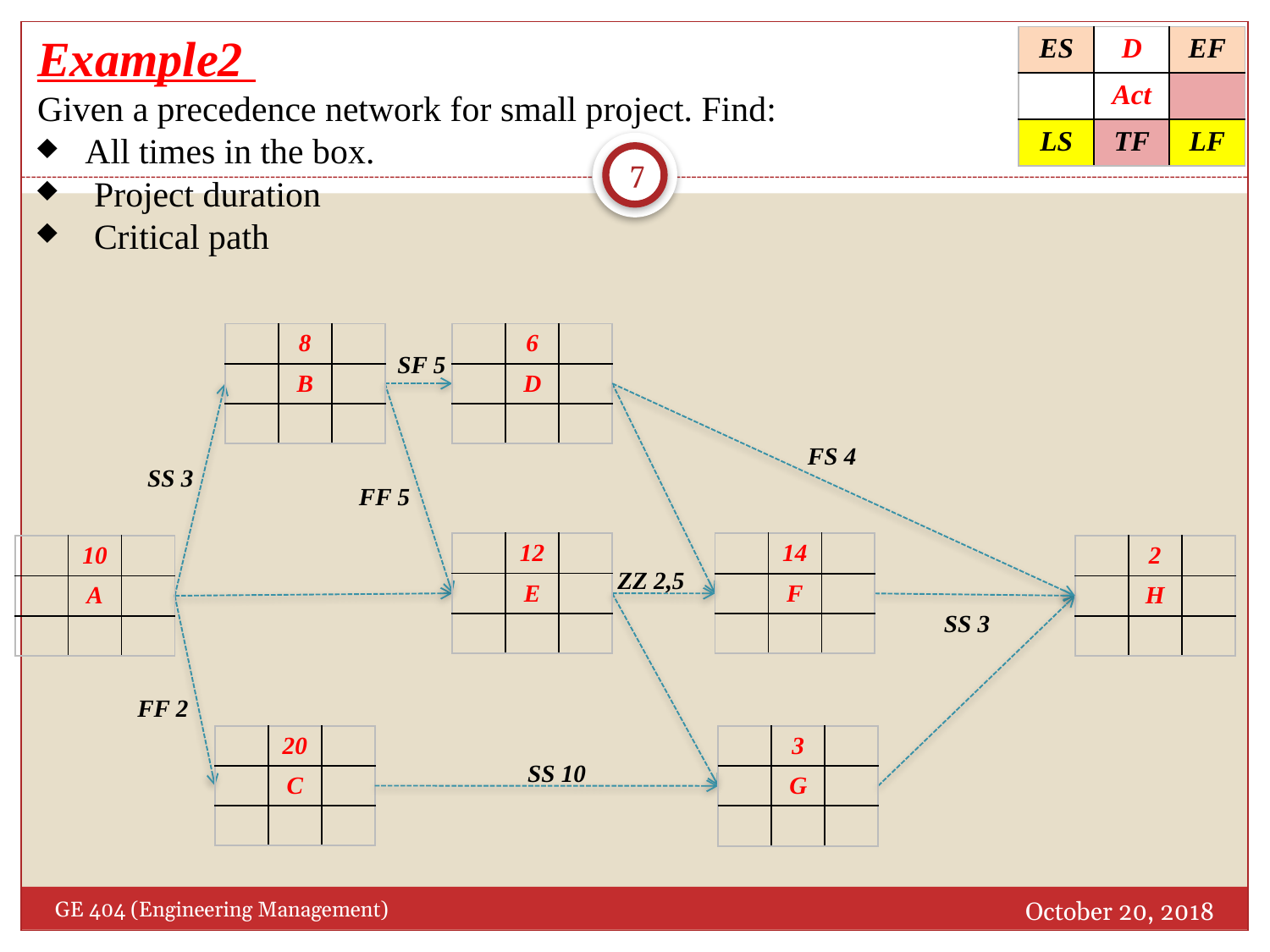

Example2
Given a precedence network for small project. Find:
All times in the box.
 Project duration
 Critical path
| ES | D | EF |
| --- | --- | --- |
|  | Act |  |
| LS | TF | LF |
7
|  | 8 |  |
| --- | --- | --- |
|  | B |  |
|  |  |  |
|  | 6 |  |
| --- | --- | --- |
|  | D |  |
|  |  |  |
SF 5
FS 4
SS 3
FF 5
|  | 12 |  |
| --- | --- | --- |
|  | E |  |
|  |  |  |
|  | 14 |  |
| --- | --- | --- |
|  | F |  |
|  |  |  |
|  | 10 |  |
| --- | --- | --- |
|  | A |  |
|  |  |  |
|  | 2 |  |
| --- | --- | --- |
|  | H |  |
|  |  |  |
ZZ 2,5
SS 3
FF 2
|  | 20 |  |
| --- | --- | --- |
|  | C |  |
|  |  |  |
|  | 3 |  |
| --- | --- | --- |
|  | G |  |
|  |  |  |
SS 10
October 20, 2018
GE 404 (Engineering Management)